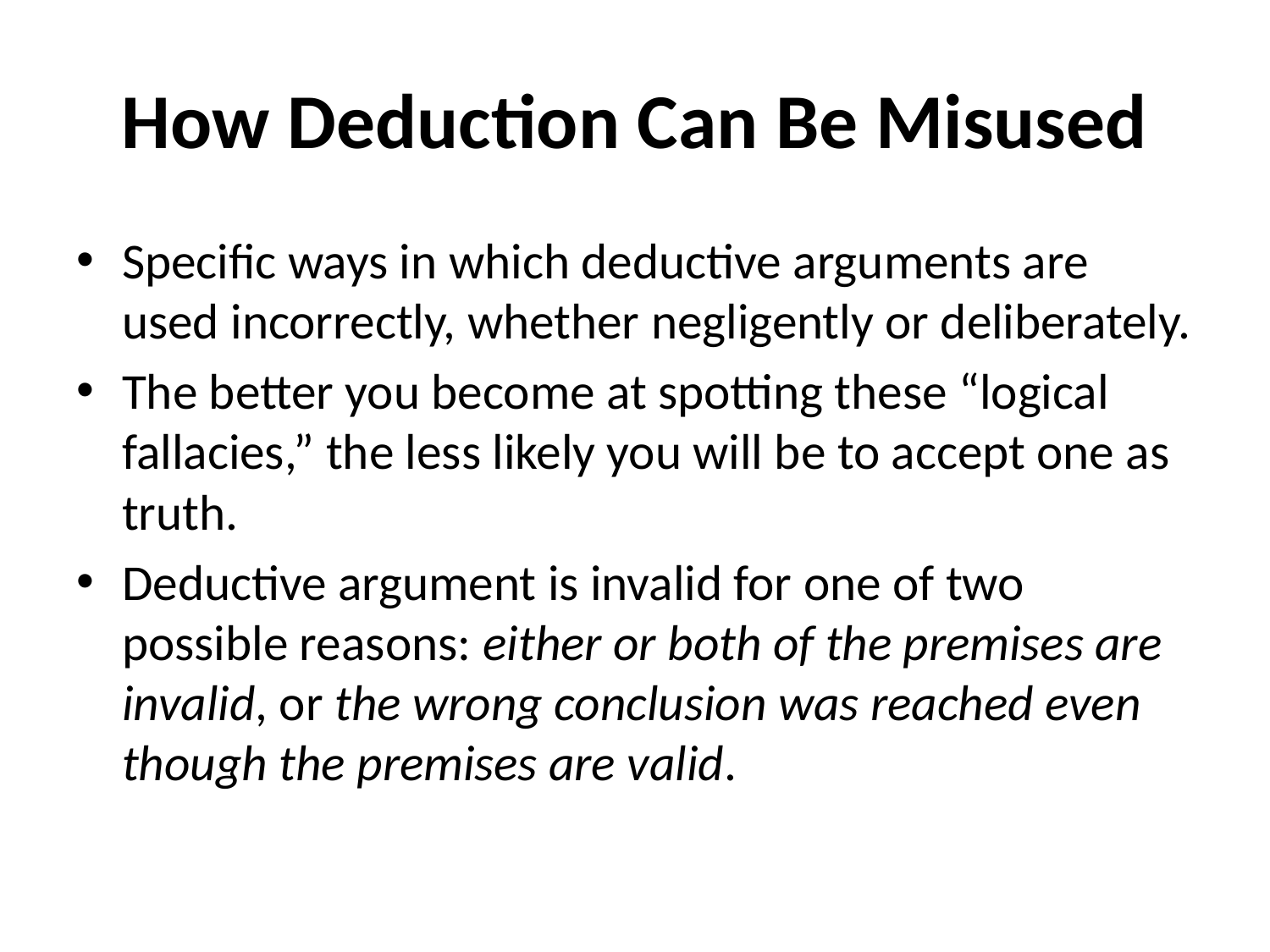

# How Deduction Can Be Misused
Specific ways in which deductive arguments are used incorrectly, whether negligently or deliberately.
The better you become at spotting these “logical fallacies,” the less likely you will be to accept one as truth.
Deductive argument is invalid for one of two possible reasons: either or both of the premises are invalid, or the wrong conclusion was reached even though the premises are valid.